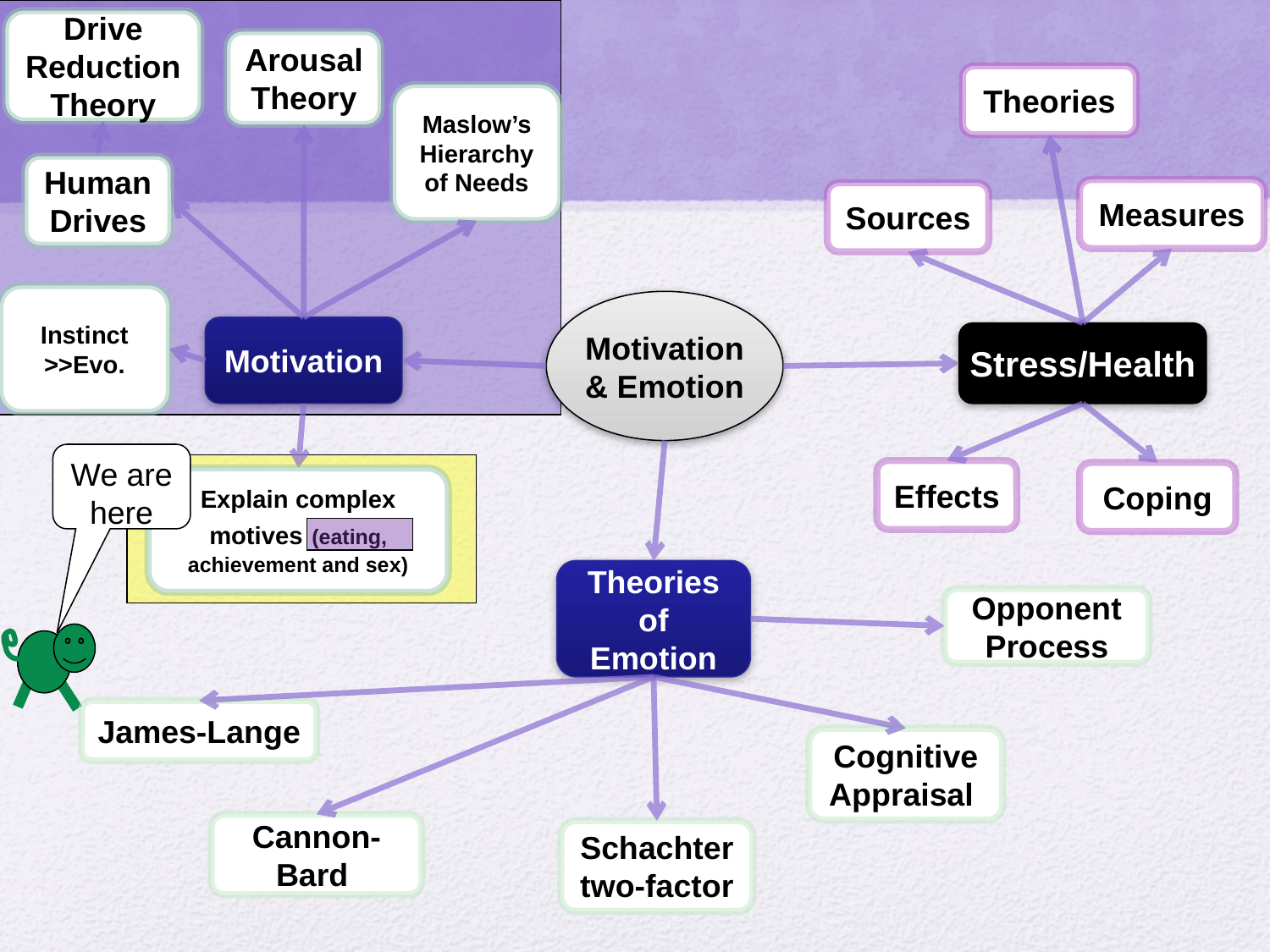

Drive Reduction Theory
Arousal Theory
Theories
Maslow’s Hierarchy of Needs
Human Drives
Measures
Sources
Instinct
>>Evo.
Motivation & Emotion
Motivation
Stress/Health
Effects
Coping
Theories of Emotion
Opponent Process
James-Lange
Cognitive Appraisal
Cannon-Bard
Schachter two-factor
We are here

Explain complex motives (eating, achievement and sex)